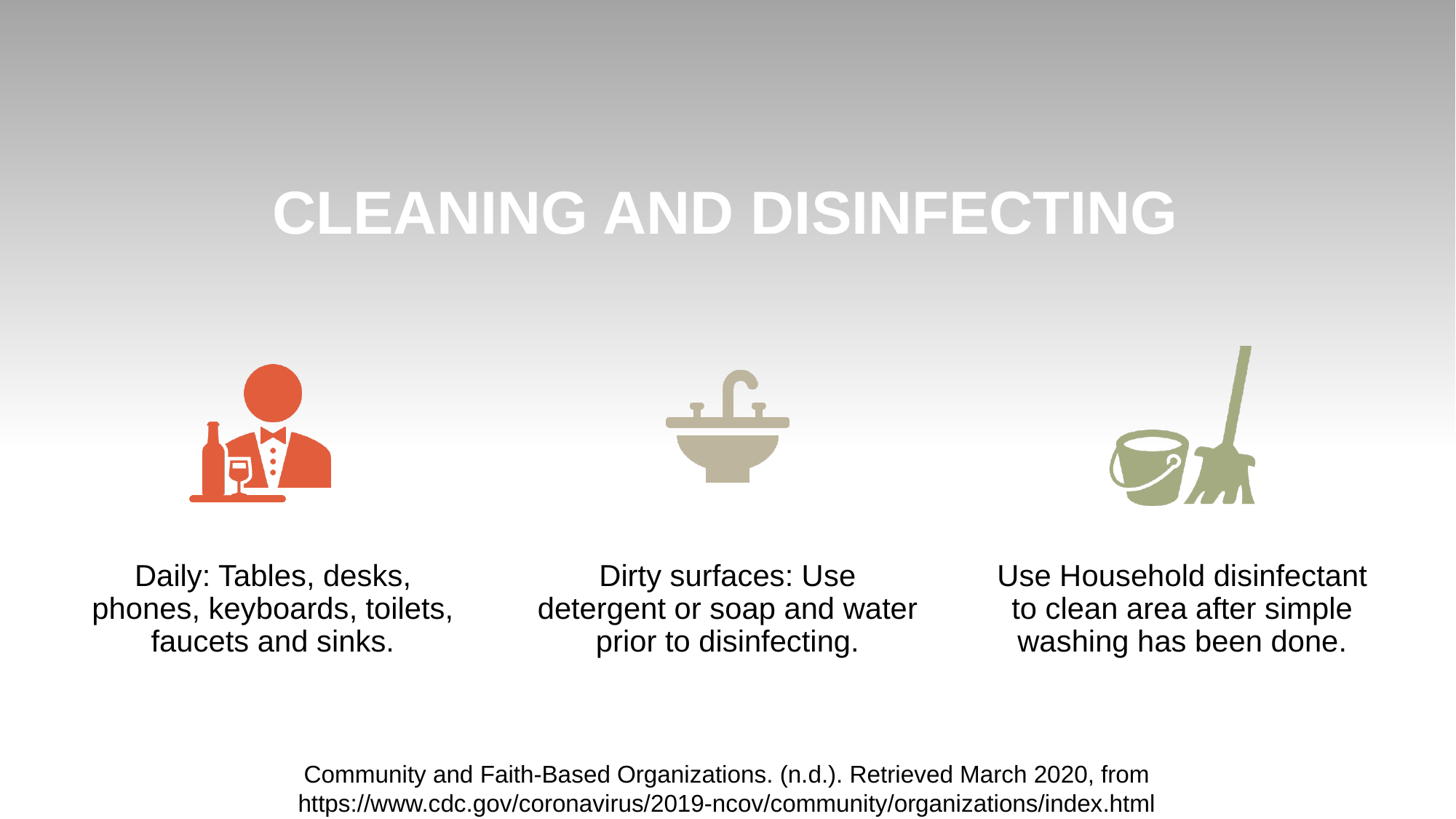

# CLEANING and DISINFECTING
Daily: Tables, desks, phones, keyboards, toilets, faucets and sinks.
Dirty surfaces: Use detergent or soap and water prior to disinfecting.
Use Household disinfectant to clean area after simple washing has been done.

Community and Faith-Based Organizations. (n.d.). Retrieved March 2020, from https://www.cdc.gov/coronavirus/2019-ncov/community/organizations/index.html